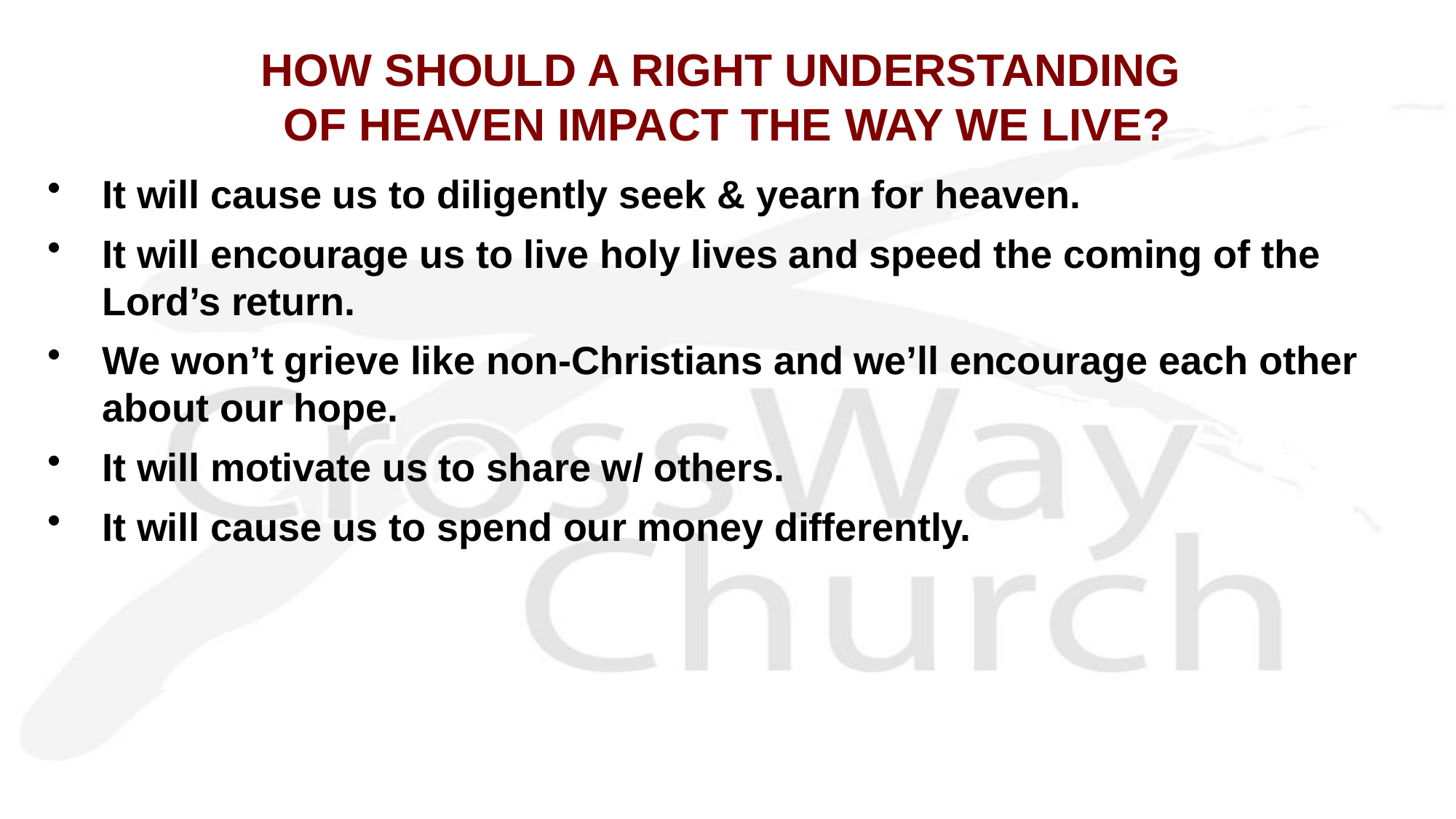

# HOW SHOULD A RIGHT UNDERSTANDING OF HEAVEN IMPACT THE WAY WE LIVE?
It will cause us to diligently seek & yearn for heaven.
It will encourage us to live holy lives and speed the coming of the Lord’s return.
We won’t grieve like non-Christians and we’ll encourage each other about our hope.
It will motivate us to share w/ others.
It will cause us to spend our money differently.